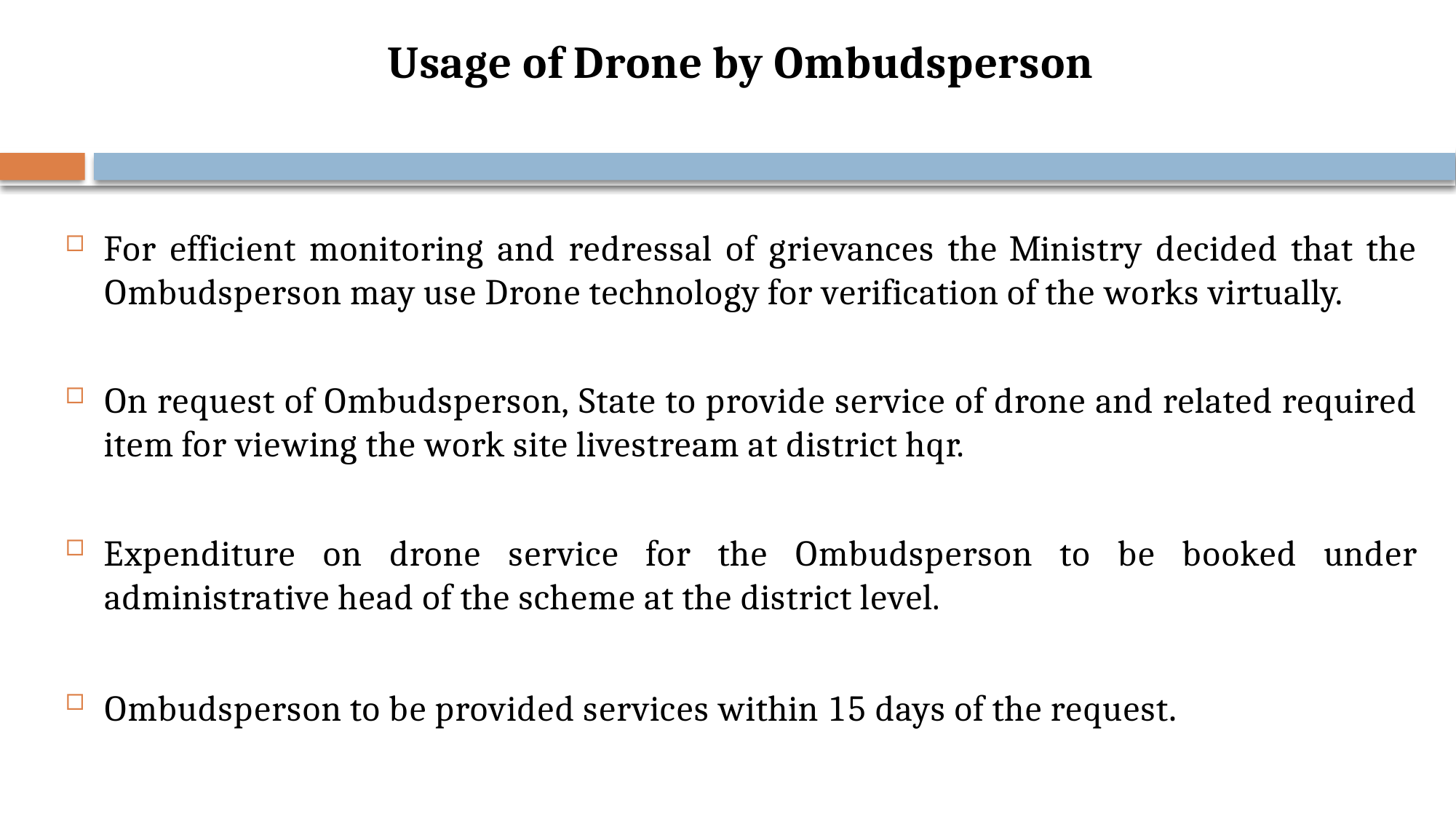

Usage of Drone by Ombudsperson

For efficient monitoring and redressal of grievances the Ministry decided that the Ombudsperson may use Drone technology for verification of the works virtually.

On request of Ombudsperson, State to provide service of drone and related required item for viewing the work site livestream at district hqr.

Expenditure on drone service for the Ombudsperson to be booked under administrative head of the scheme at the district level.

Ombudsperson to be provided services within 15 days of the request.